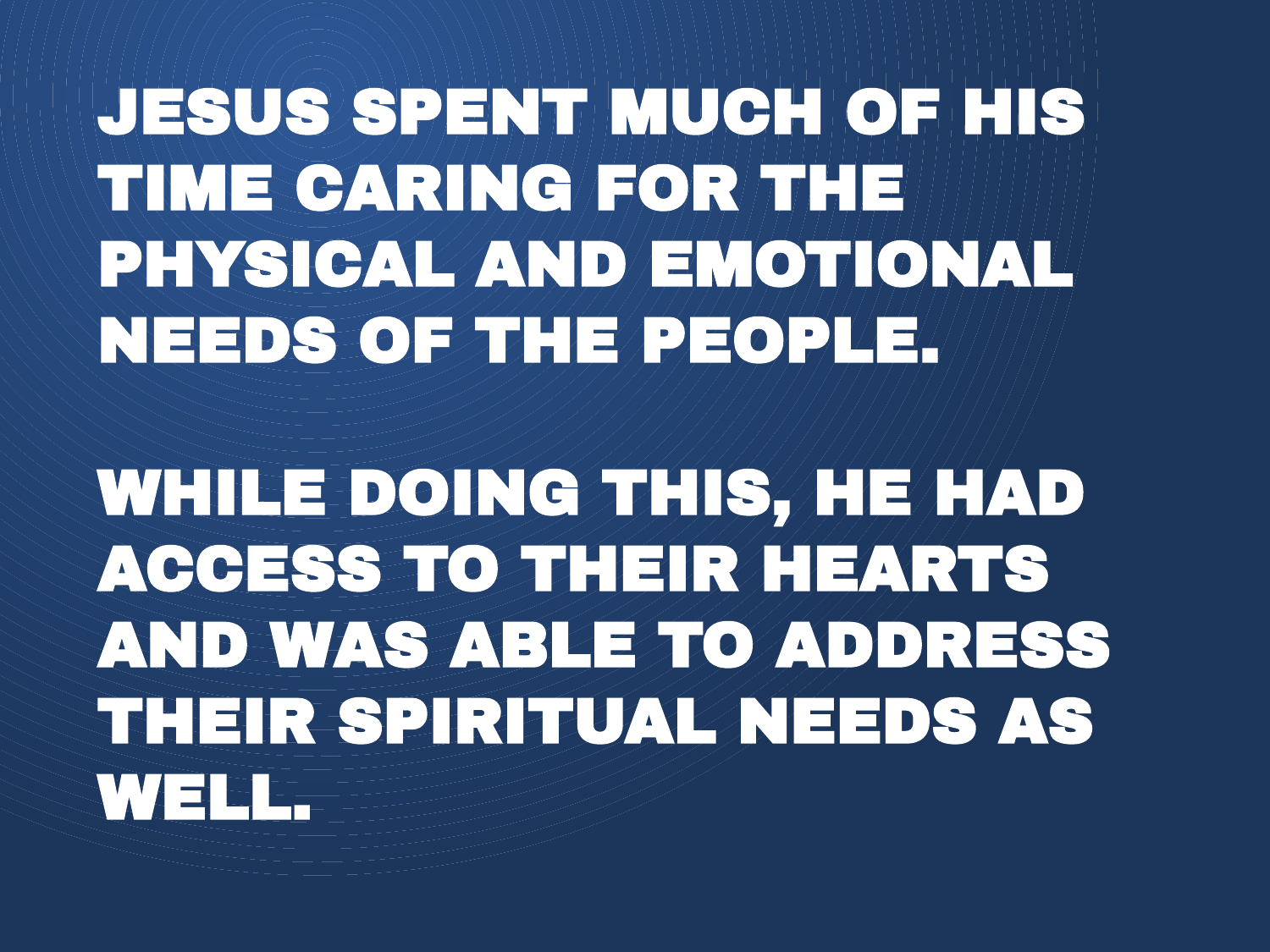

# Jesus spent much of His time caring for the physical and emotional needs of the people. While doing this, He had access to their hearts and was able to address their spiritual needs as well.